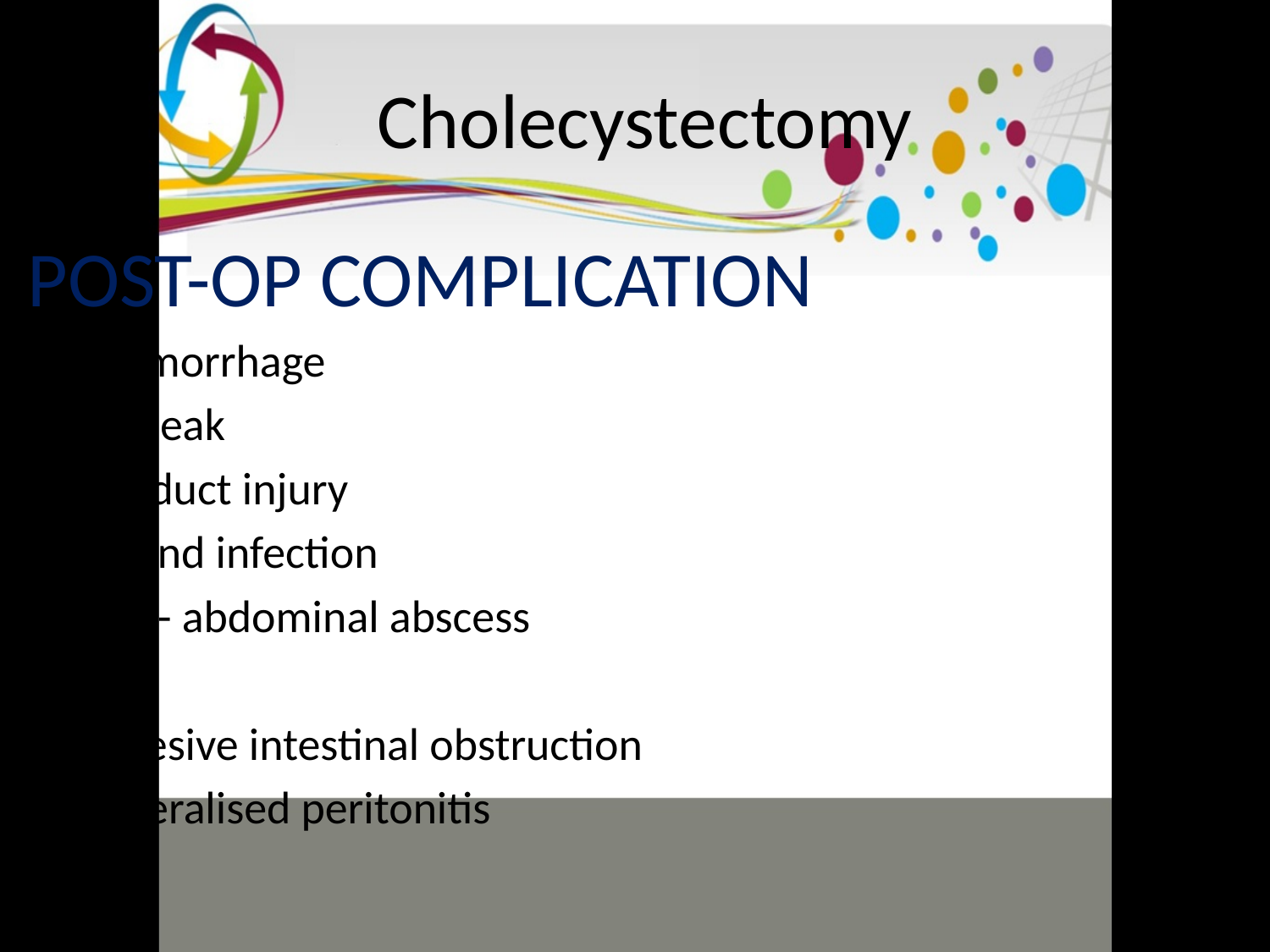

# Cholecystectomy
POST-OP COMPLICATION
Haemorrhage
Bile leak
Bile duct injury
Wound infection
Intra- abdominal abscess
Ileus
Adhesive intestinal obstruction
Generalised peritonitis